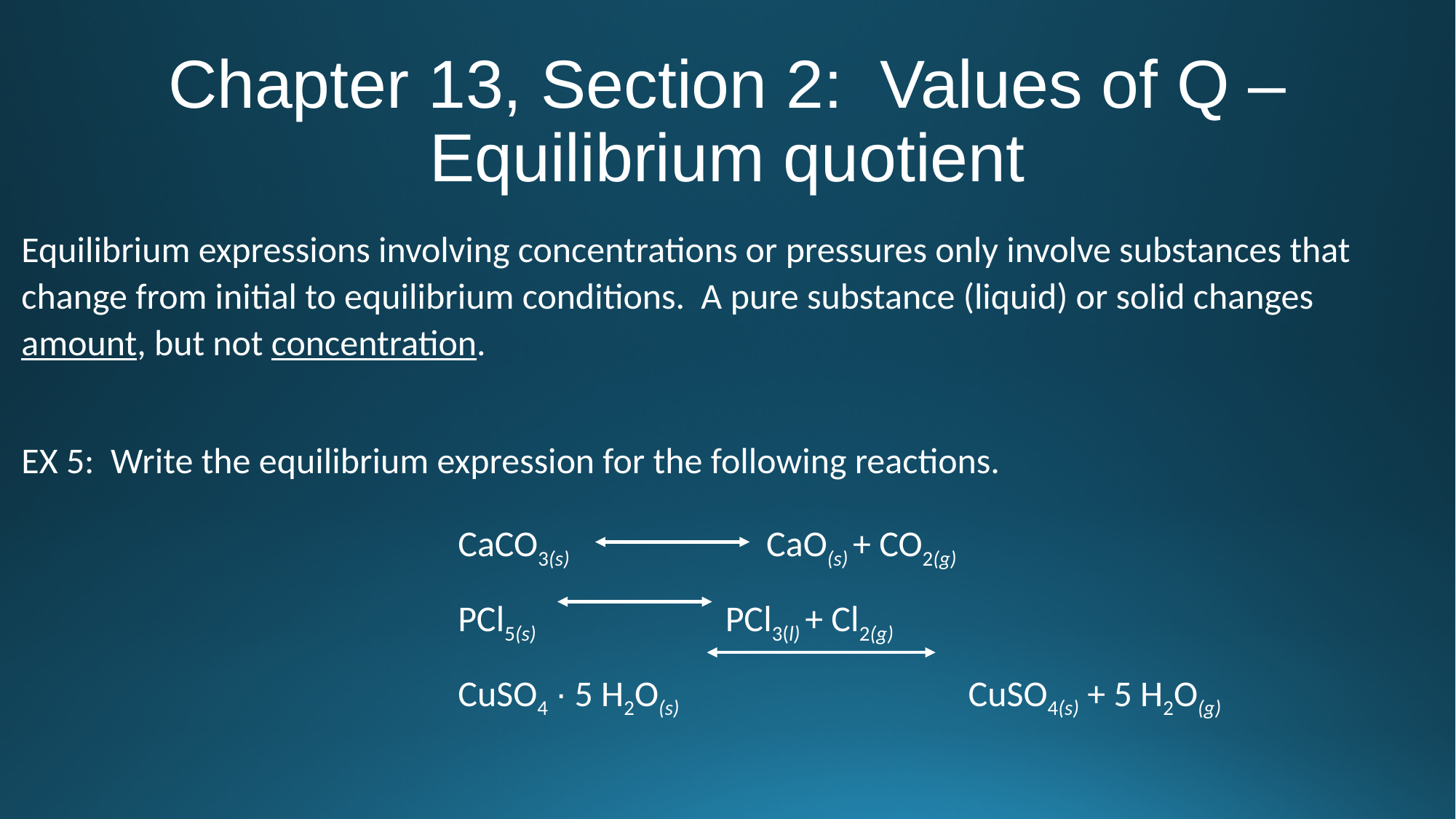

# Chapter 13, Section 2:  Values of Q – Equilibrium quotient
Equilibrium expressions involving concentrations or pressures only involve substances that change from initial to equilibrium conditions.  A pure substance (liquid) or solid changes amount, but not concentration.

EX 5:  Write the equilibrium expression for the following reactions.
			 	CaCO3(s) 	           CaO(s) + CO2(g)
				PCl5(s) 	          	      PCl3(l) + Cl2(g)
				CuSO4 ∙ 5 H2O(s) 		         CuSO4(s) + 5 H2O(g)